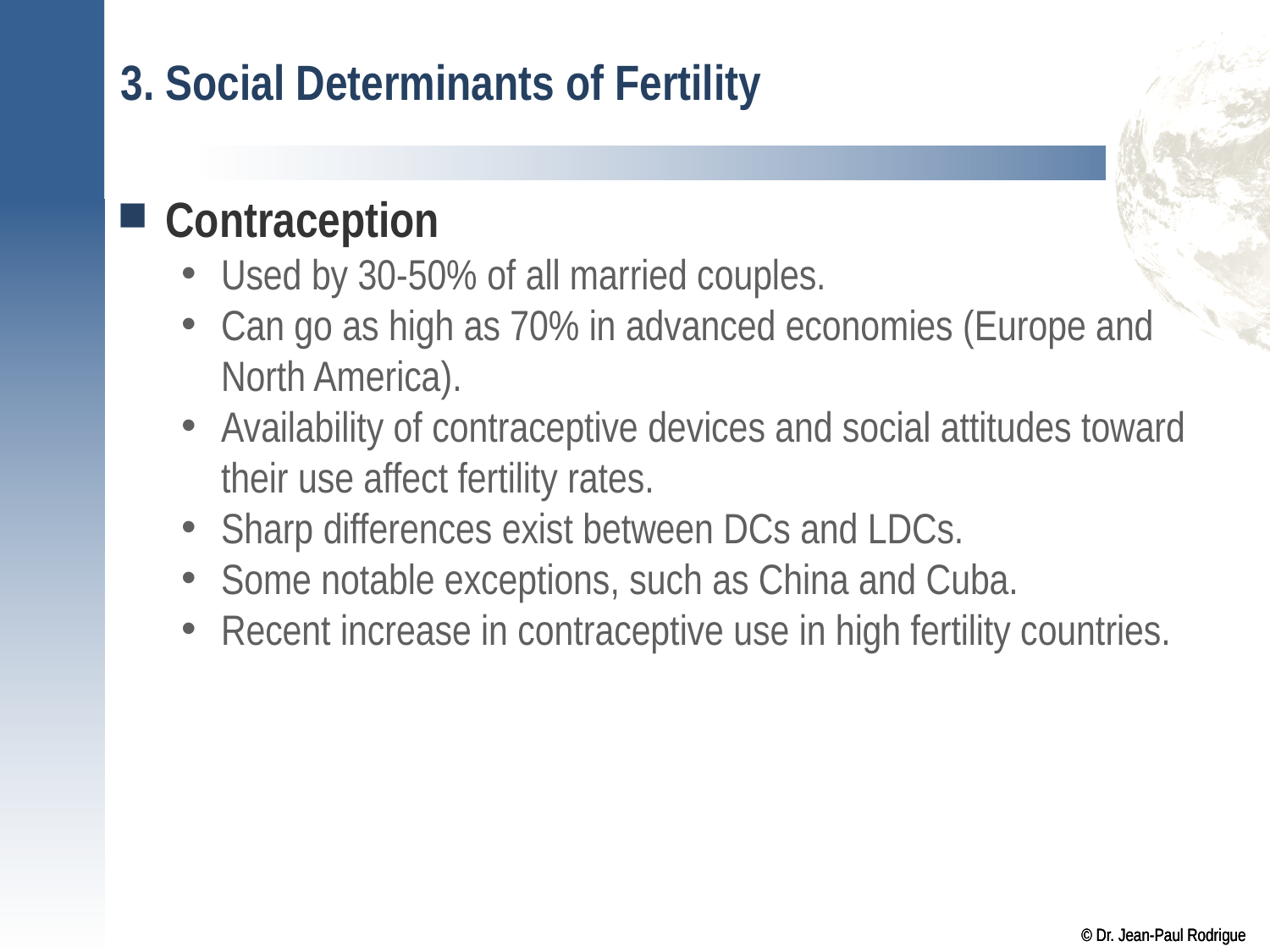

# 3. Social Determinants of Fertility
Contraception
Used by 30-50% of all married couples.
Can go as high as 70% in advanced economies (Europe and North America).
Availability of contraceptive devices and social attitudes toward their use affect fertility rates.
Sharp differences exist between DCs and LDCs.
Some notable exceptions, such as China and Cuba.
Recent increase in contraceptive use in high fertility countries.